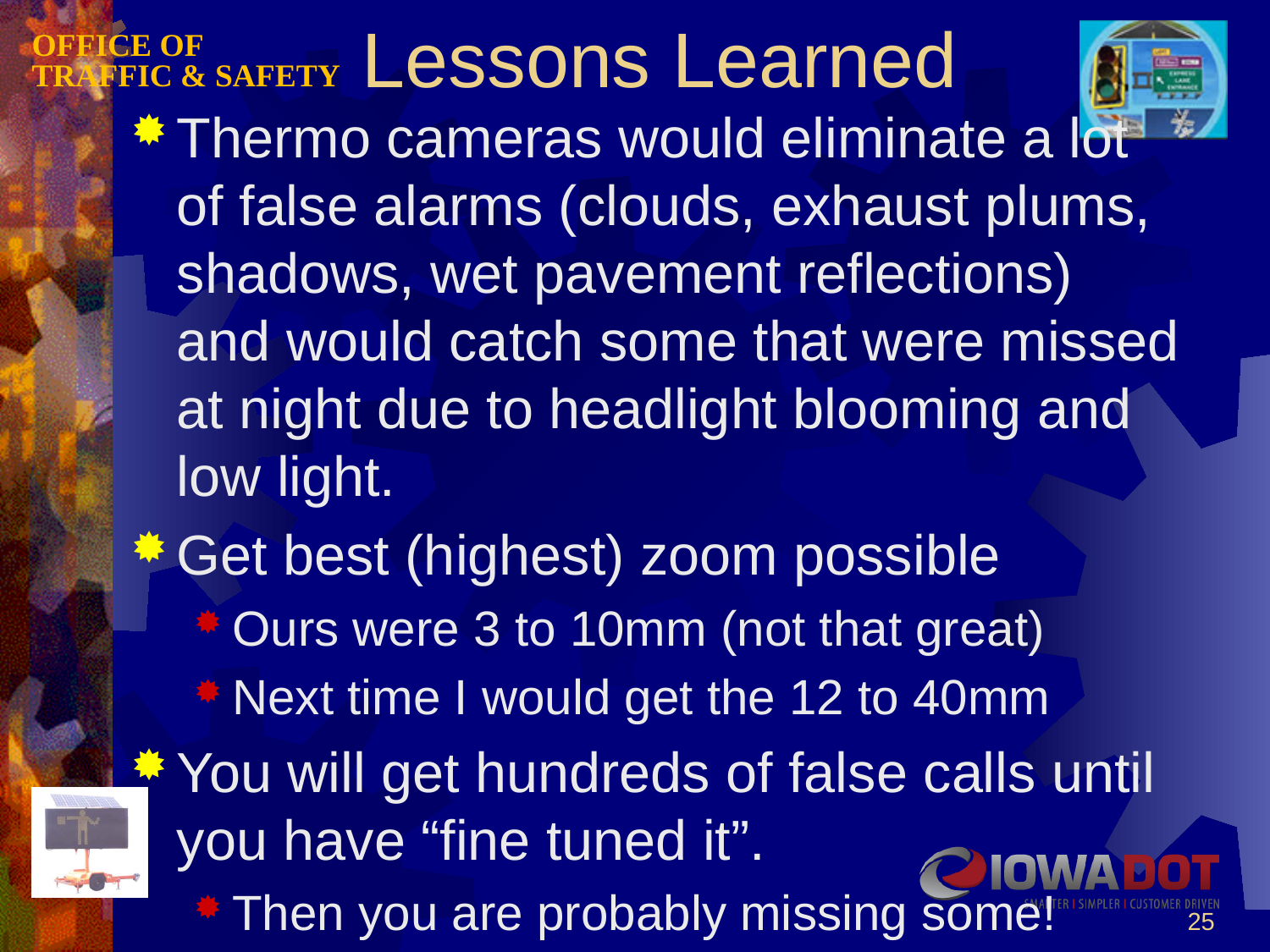

# Lessons Learned
Thermo cameras would eliminate a lot of false alarms (clouds, exhaust plums, shadows, wet pavement reflections) and would catch some that were missed at night due to headlight blooming and low light.
Get best (highest) zoom possible
Ours were 3 to 10mm (not that great)
Next time I would get the 12 to 40mm
You will get hundreds of false calls until you have “fine tuned it”.
Then you are probably missing some!

25